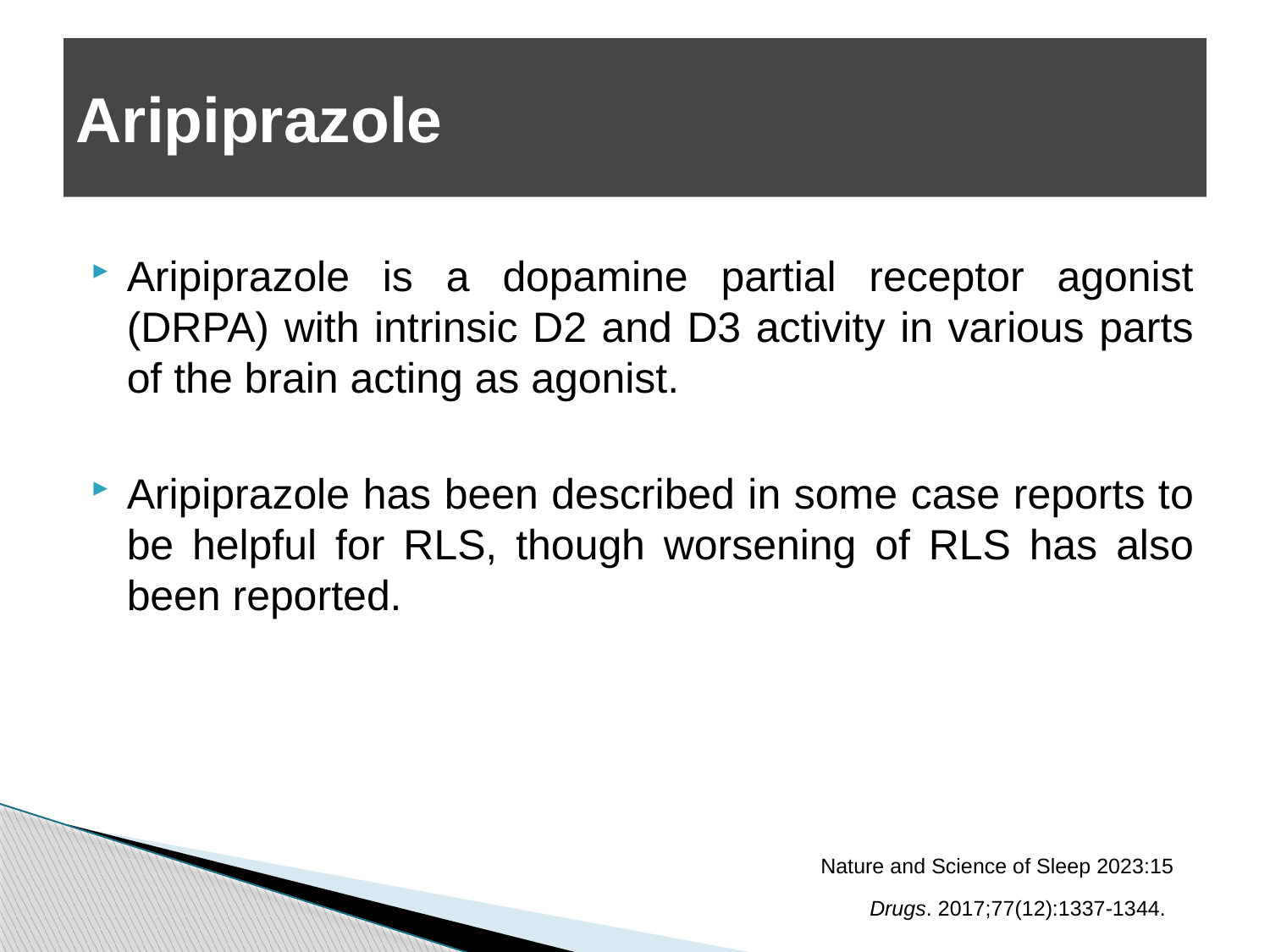

# Aripiprazole
Aripiprazole is a dopamine partial receptor agonist (DRPA) with intrinsic D2 and D3 activity in various parts of the brain acting as agonist.

Aripiprazole has been described in some case reports to be helpful for RLS, though worsening of RLS has also been reported.

Nature and Science of Sleep 2023:15
Drugs. 2017;77(12):1337-1344.